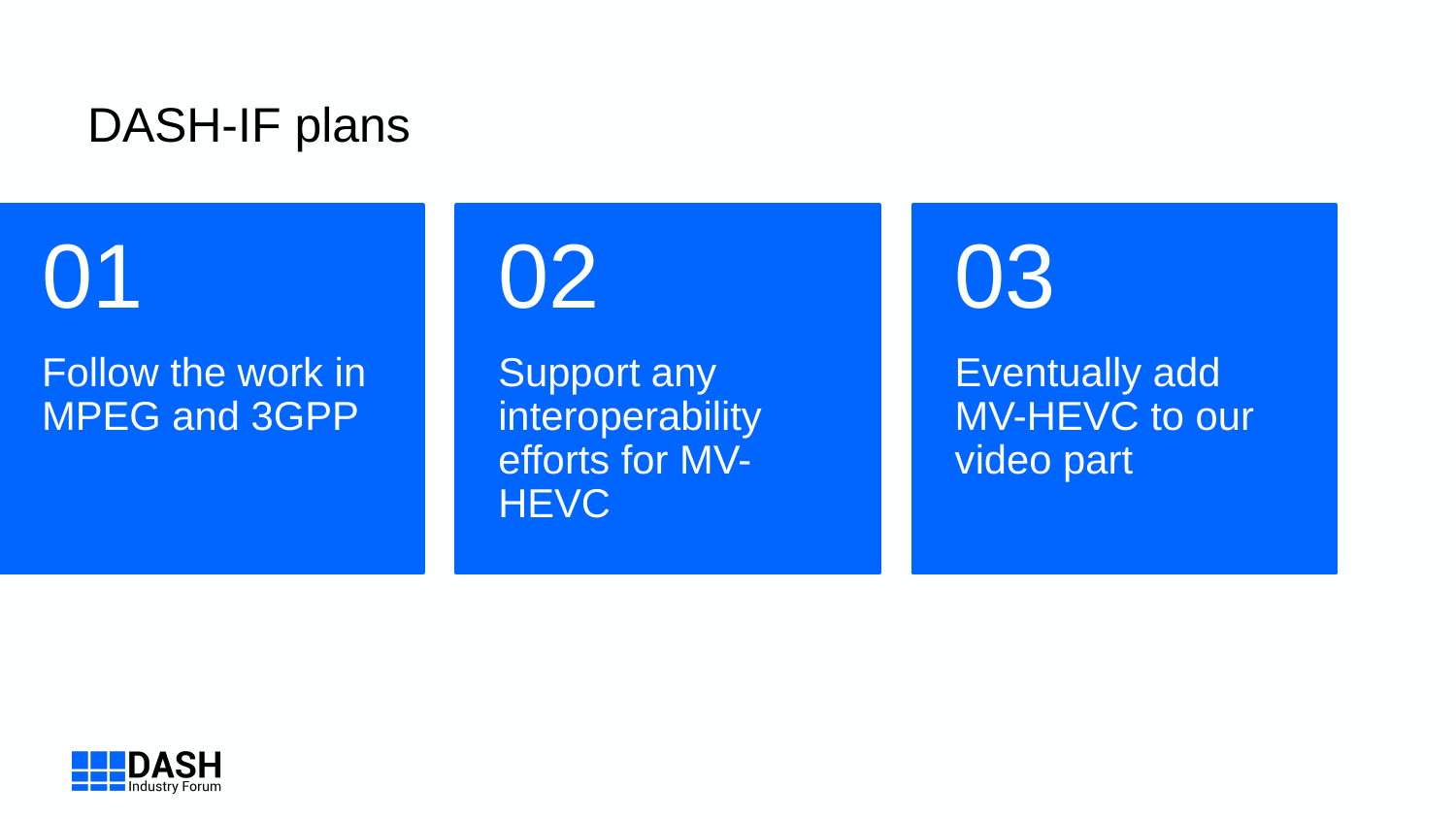

# DASH-IF plans
Follow the work in MPEG and 3GPP
01
Support any interoperability efforts for MV-HEVC
02
Eventually add MV-HEVC to our video part
03